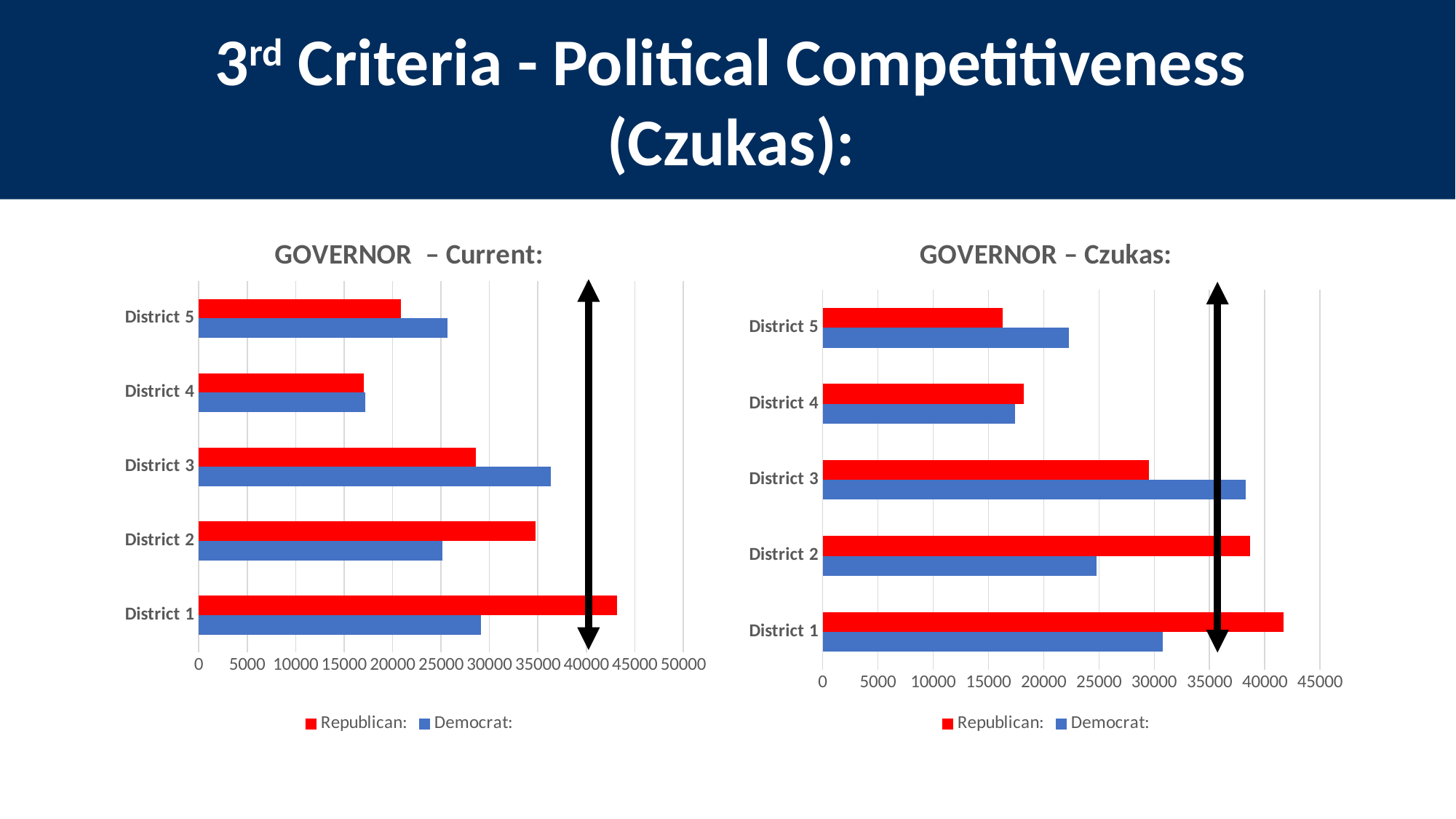

3rd Criteria - Political Competitiveness
(Czukas):

### Chart: GOVERNOR  – Current:

| Category | Democrat: | Republican: |
|---|---|---|
| District 1 | 29093.0 | 43143.0 |
| District 2 | 25174.0 | 34764.0 |
| District 3 | 36310.0 | 28563.0 |
| District 4 | 17212.0 | 17018.0 |
| District 5 | 25658.0 | 20896.0 |

### Chart: GOVERNOR – Czukas:

| Category | Democrat: | Republican: |
|---|---|---|
| District 1 | 30752.0 | 41674.0 |
| District 2 | 24755.0 | 38658.0 |
| District 3 | 38288.0 | 29536.0 |
| District 4 | 17392.0 | 18223.0 |
| District 5 | 22260.0 | 16293.0 |